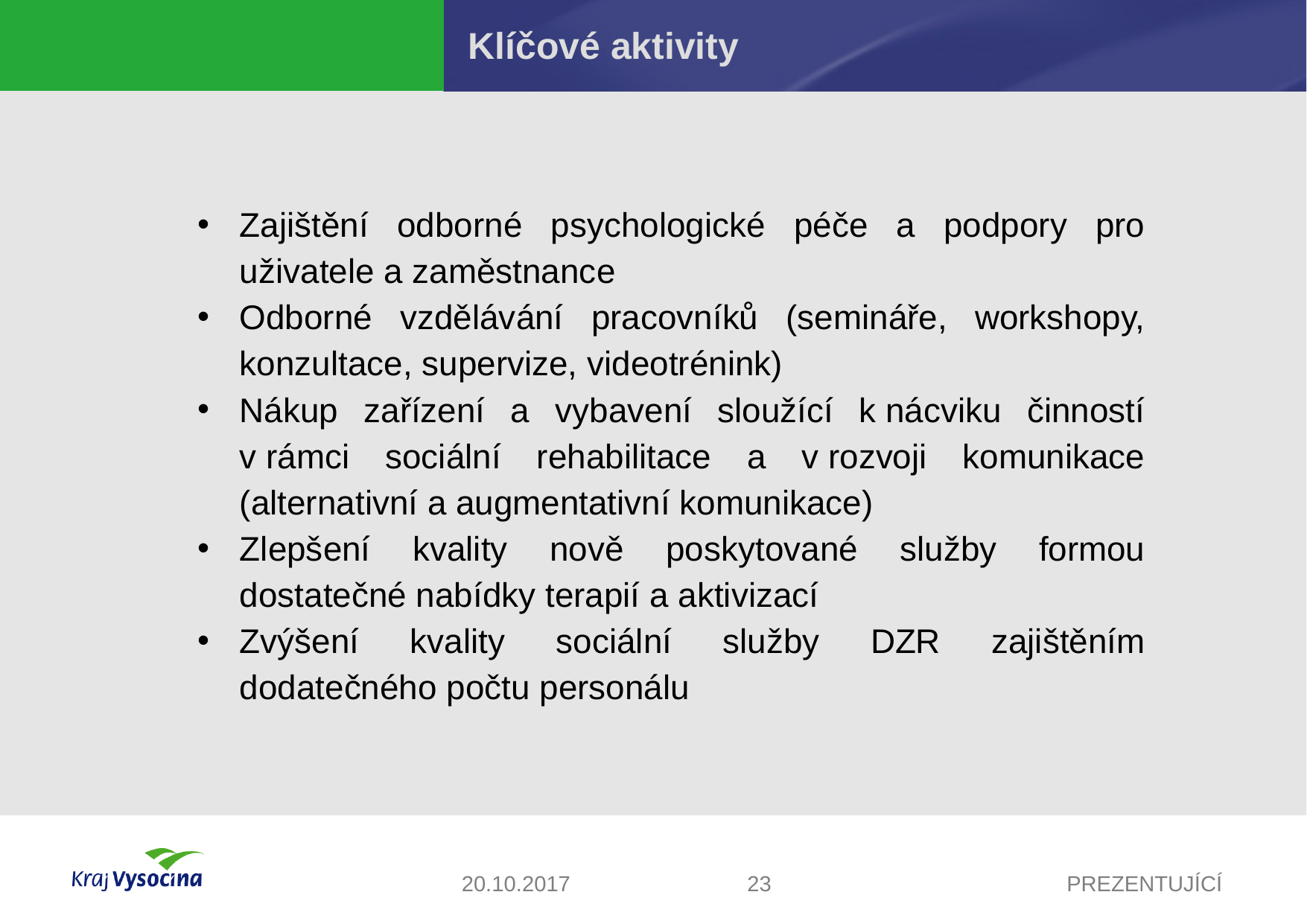

# Klíčové aktivity
Zajištění odborné psychologické péče a podpory pro uživatele a zaměstnance
Odborné vzdělávání pracovníků (semináře, workshopy, konzultace, supervize, videotrénink)
Nákup zařízení a vybavení sloužící k nácviku činností v rámci sociální rehabilitace a v rozvoji komunikace (alternativní a augmentativní komunikace)
Zlepšení kvality nově poskytované služby formou dostatečné nabídky terapií a aktivizací
Zvýšení kvality sociální služby DZR zajištěním dodatečného počtu personálu

20.10.2017
23